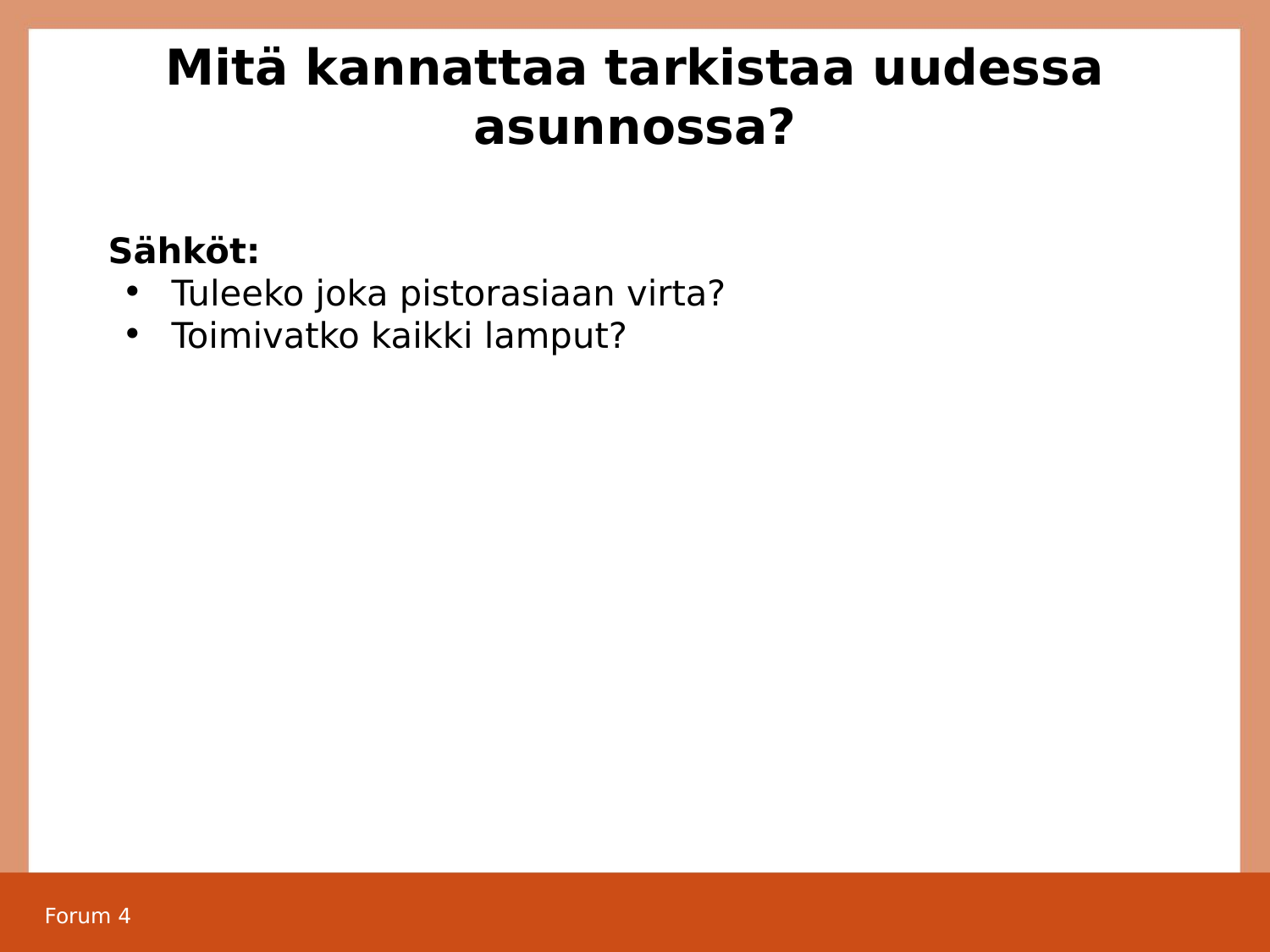

# Mitä kannattaa tarkistaa uudessa asunnossa?
Sähköt:
Tuleeko joka pistorasiaan virta?
Toimivatko kaikki lamput?